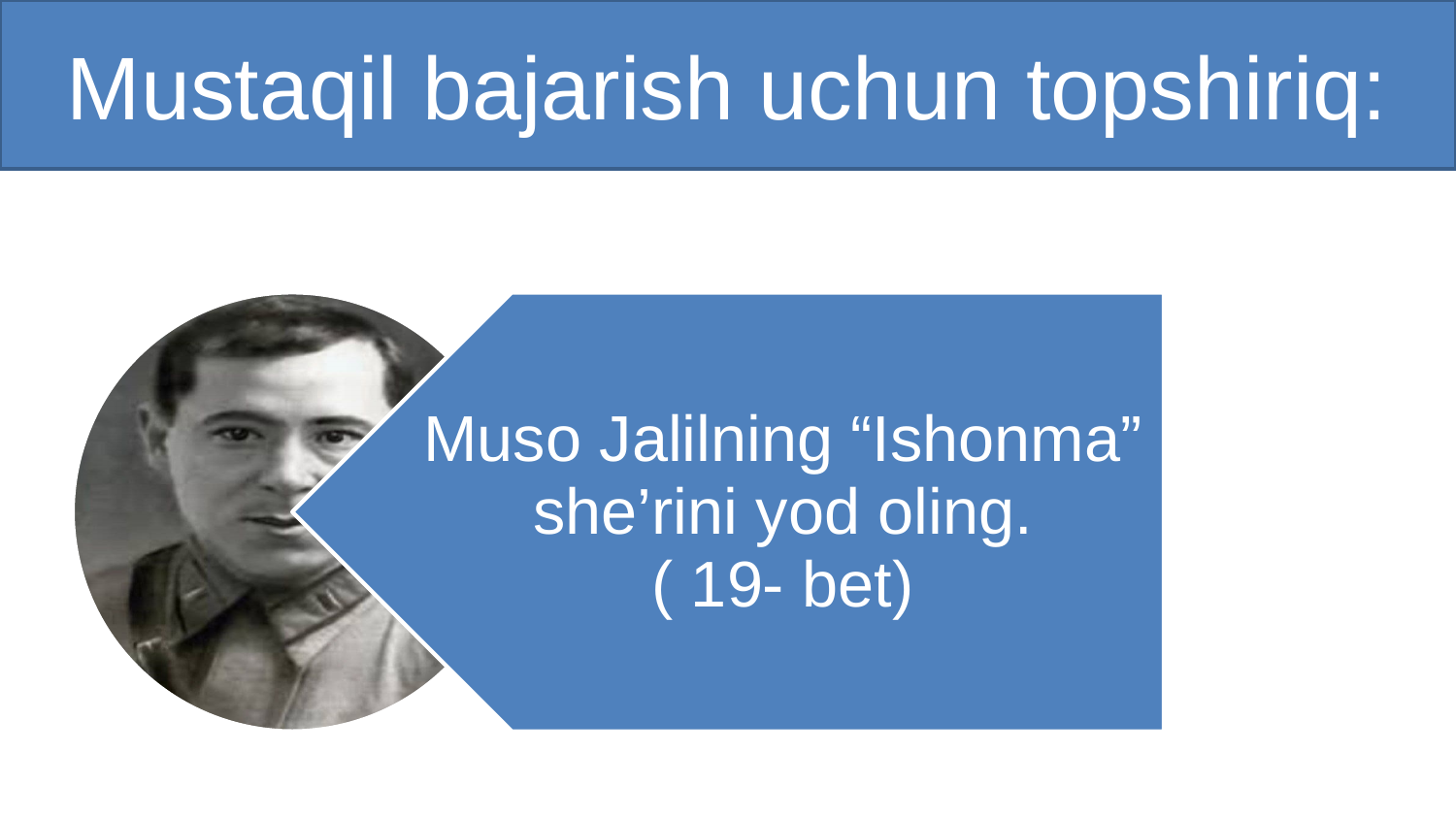

# Mustaqil bajarish uchun topshiriq:
Muso Jalilning “Ishonma” she’rini yod oling.
( 19- bet)